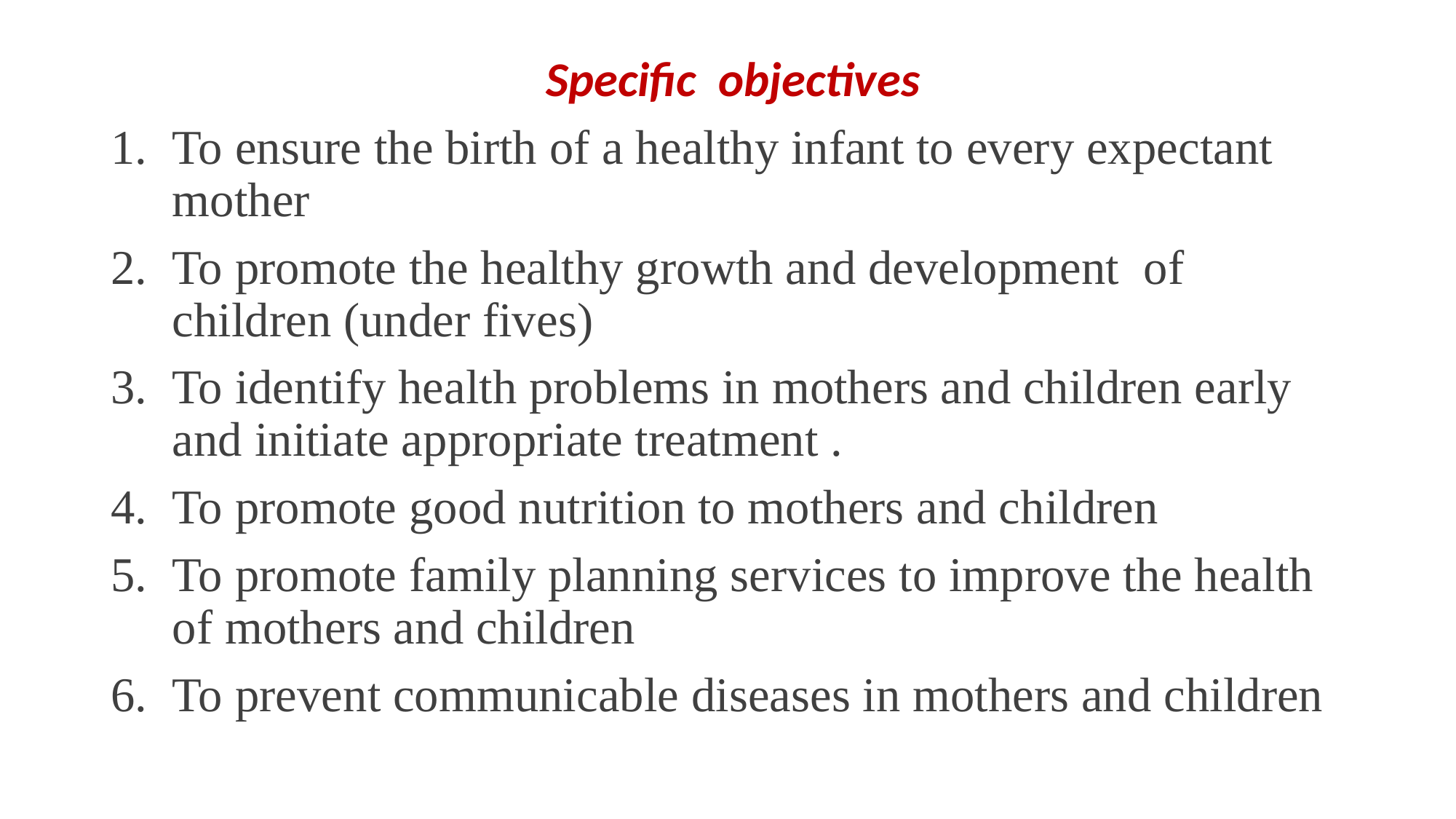

Specific  objectives
To ensure the birth of a healthy infant to every expectant mother
To promote the healthy growth and development  of children (under fives)
To identify health problems in mothers and children early and initiate appropriate treatment .
To promote good nutrition to mothers and children
To promote family planning services to improve the health of mothers and children
To prevent communicable diseases in mothers and children